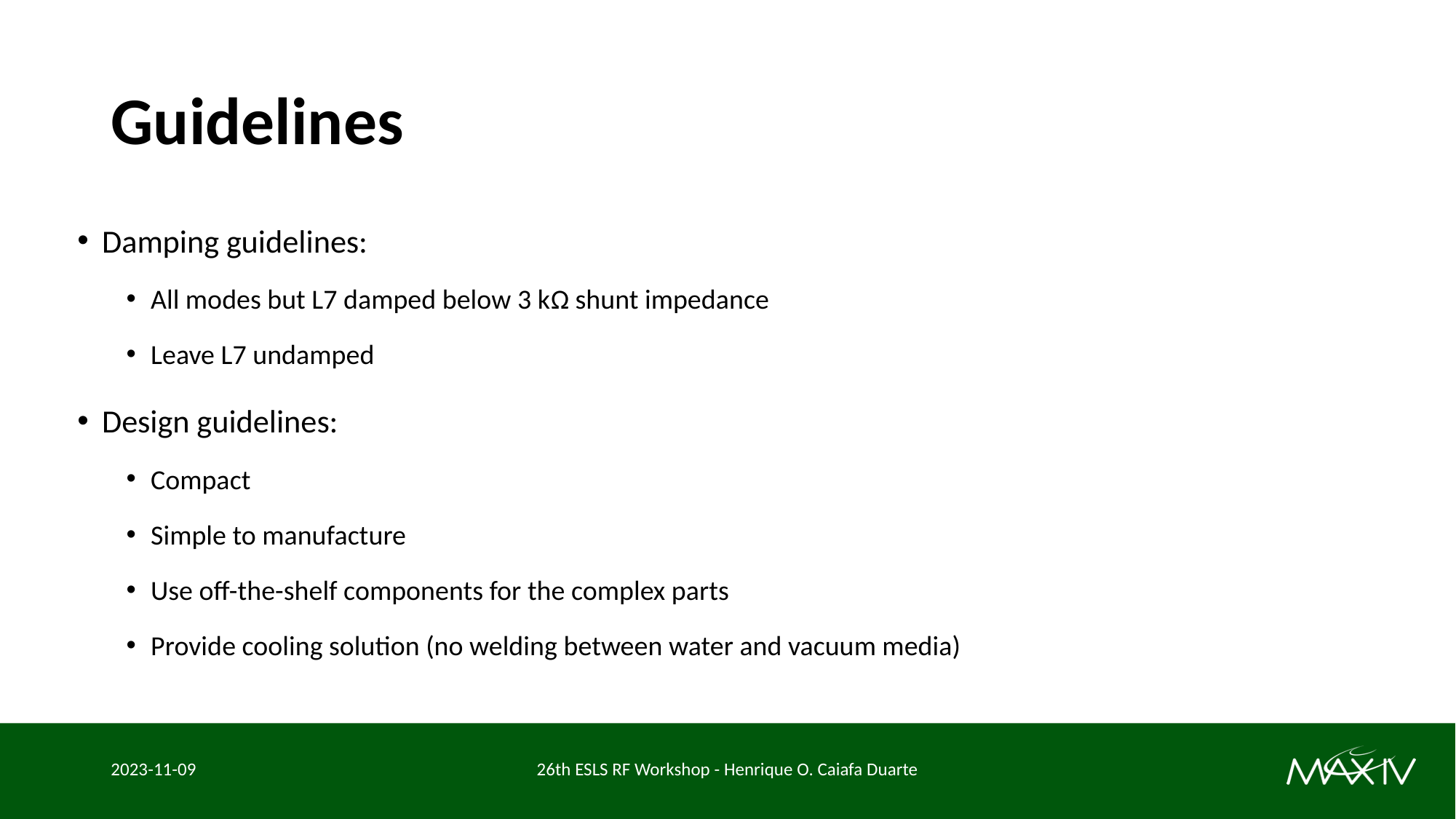

# Guidelines
Damping guidelines:
All modes but L7 damped below 3 kΩ shunt impedance
Leave L7 undamped
Design guidelines:
Compact
Simple to manufacture
Use off-the-shelf components for the complex parts
Provide cooling solution (no welding between water and vacuum media)
2023-11-09
26th ESLS RF Workshop - Henrique O. Caiafa Duarte